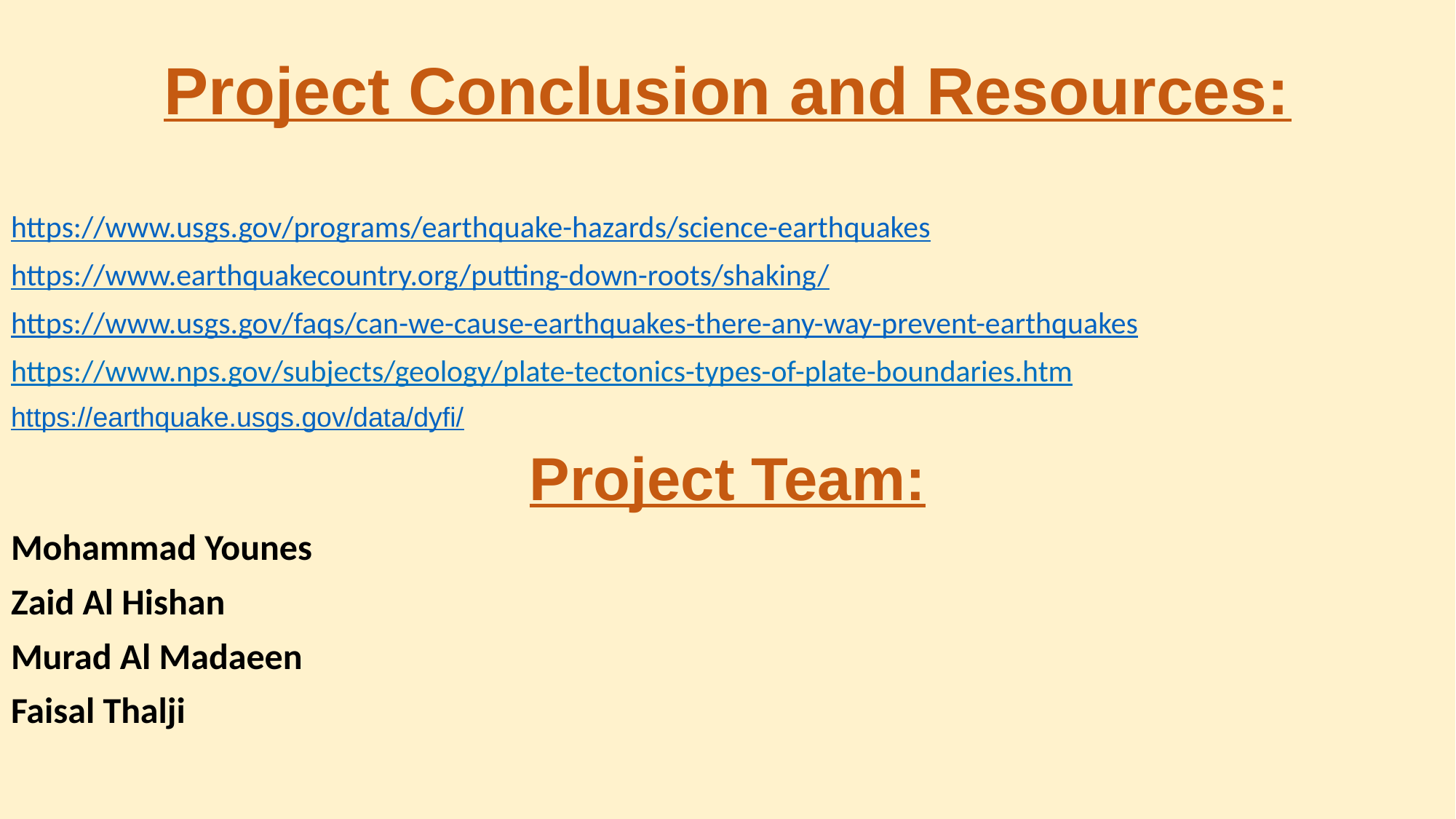

Project Conclusion and Resources:

https://www.usgs.gov/programs/earthquake-hazards/science-earthquakes
https://www.earthquakecountry.org/putting-down-roots/shaking/
https://www.usgs.gov/faqs/can-we-cause-earthquakes-there-any-way-prevent-earthquakes
https://www.nps.gov/subjects/geology/plate-tectonics-types-of-plate-boundaries.htm
https://earthquake.usgs.gov/data/dyfi/
Project Team:
Mohammad Younes
Zaid Al Hishan
Murad Al Madaeen
Faisal Thalji

#